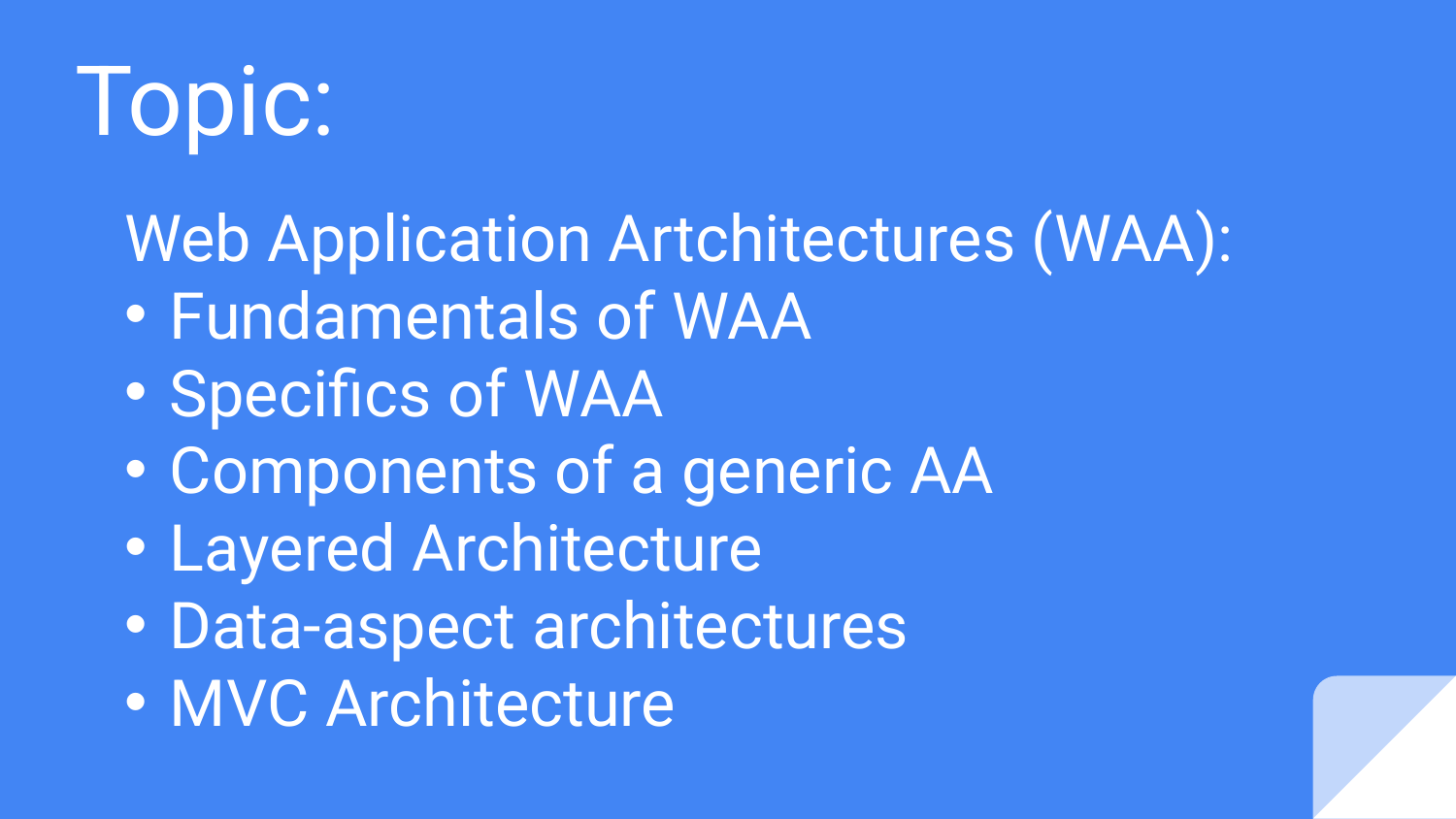

# Topic:
Web Application Artchitectures (WAA):
Fundamentals of WAA
Specifics of WAA
Components of a generic AA
Layered Architecture
Data-aspect architectures
MVC Architecture